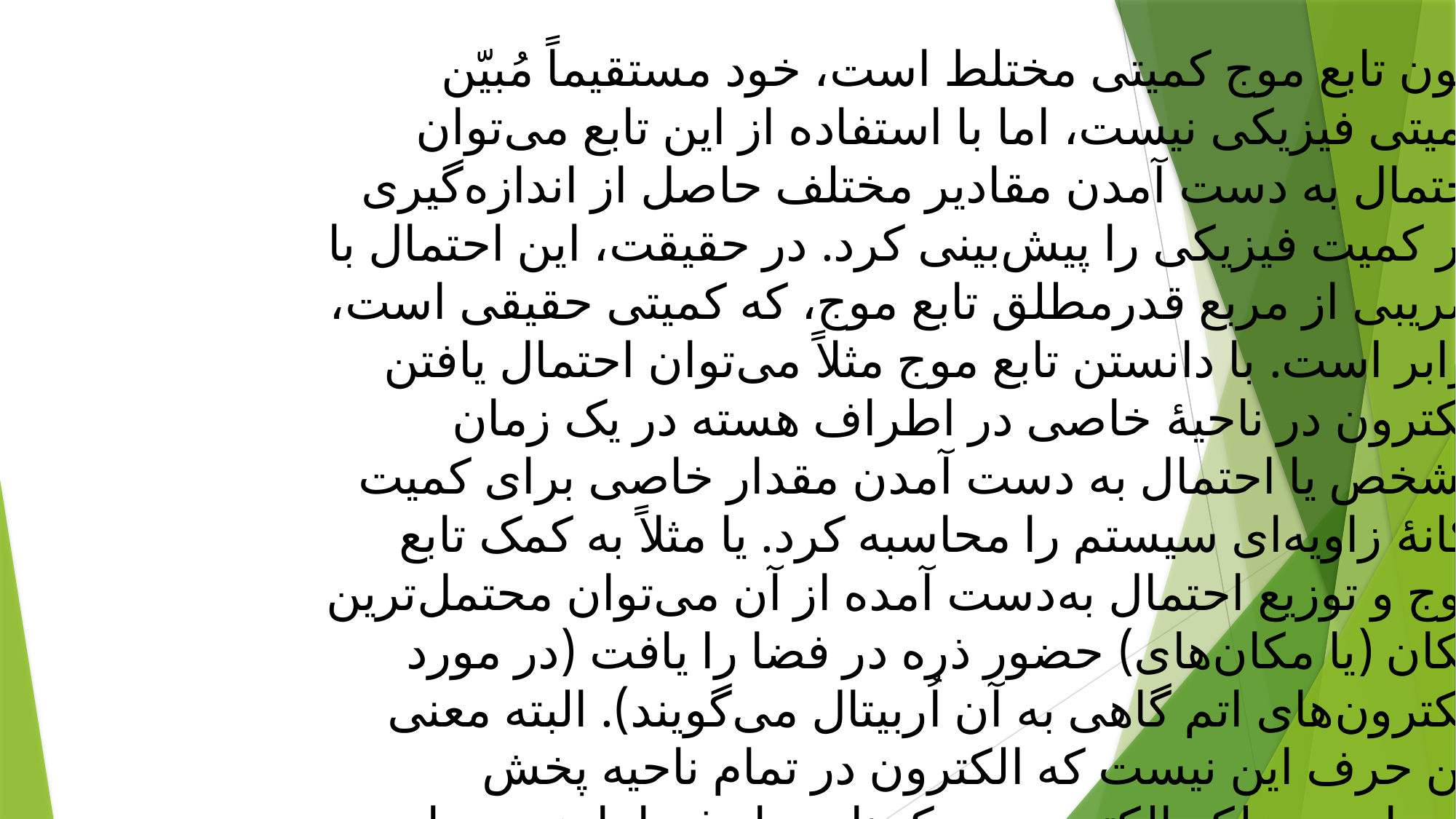

چون تابع موج کمیتی مختلط است، خود مستقیماً مُبیّن کمیتی فیزیکی نیست، اما با استفاده از این تابع می‌توان احتمال به دست آمدن مقادیر مختلف حاصل از اندازه‌گیری هر کمیت فیزیکی را پیش‌بینی کرد. در حقیقت، این احتمال با ضریبی از مربع قدرمطلق تابع موج، که کمیتی حقیقی است، برابر است. با دانستن تابع موج مثلاً می‌توان احتمال یافتن الکترون در ناحیهٔ خاصی در اطراف هسته در یک زمان مشخص یا احتمال به دست آمدن مقدار خاصی برای کمیت تکانهٔ زاویه‌ای سیستم را محاسبه کرد. یا مثلاً به کمک تابع موج و توزیع احتمال به‌دست آمده از آن می‌توان محتمل‌ترین مکان (یا مکان‌های) حضور ذره در فضا را یافت (در مورد الکترون‌های اتم گاهی به آن اُربیتال می‌گویند). البته معنی این حرف این نیست که الکترون در تمام ناحیه پخش شده‌است، بلکه الکترون در یک ناحیه از فضا یا هست یا نیست.